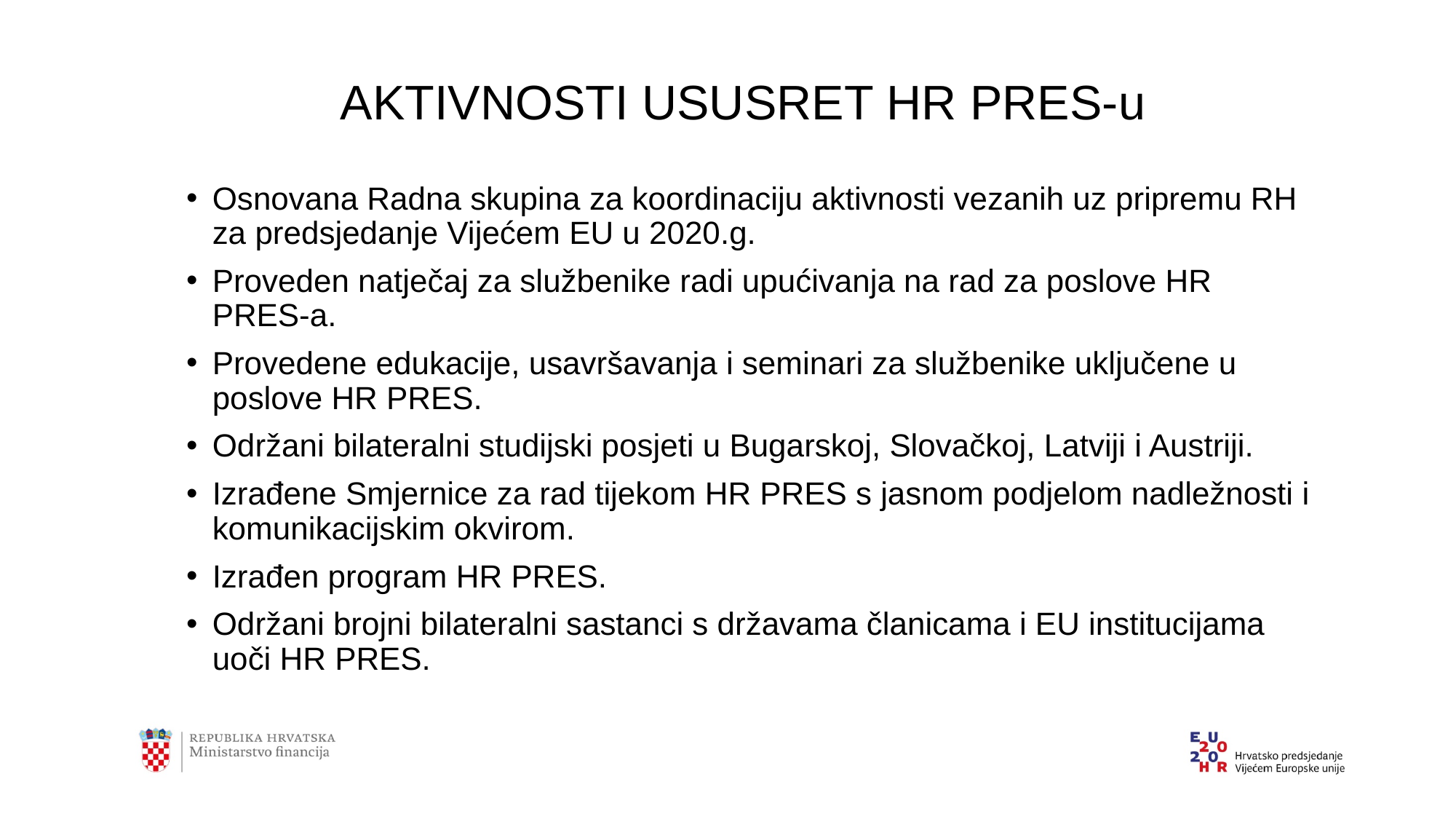

# AKTIVNOSTI USUSRET HR PRES-u
Osnovana Radna skupina za koordinaciju aktivnosti vezanih uz pripremu RH za predsjedanje Vijećem EU u 2020.g.
Proveden natječaj za službenike radi upućivanja na rad za poslove HR PRES-a.
Provedene edukacije, usavršavanja i seminari za službenike uključene u poslove HR PRES.
Održani bilateralni studijski posjeti u Bugarskoj, Slovačkoj, Latviji i Austriji.
Izrađene Smjernice za rad tijekom HR PRES s jasnom podjelom nadležnosti i komunikacijskim okvirom.
Izrađen program HR PRES.
Održani brojni bilateralni sastanci s državama članicama i EU institucijama uoči HR PRES.